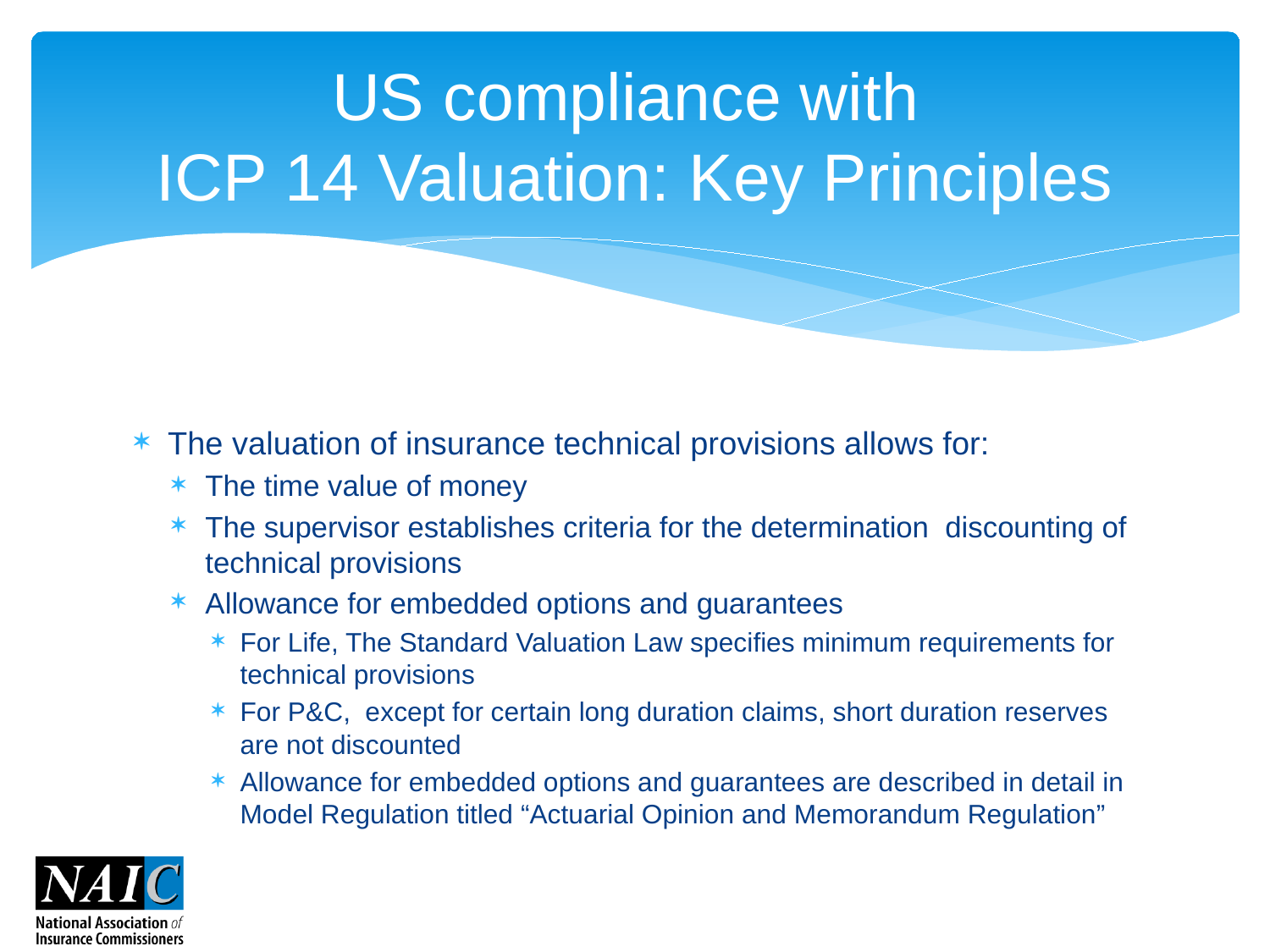

# US compliance with ICP 14 Valuation: Key Principles

The valuation of insurance technical provisions allows for:
The time value of money
The supervisor establishes criteria for the determination  discounting of technical provisions
Allowance for embedded options and guarantees
For Life, The Standard Valuation Law specifies minimum requirements for technical provisions
For P&C,  except for certain long duration claims, short duration reserves are not discounted
Allowance for embedded options and guarantees are described in detail in Model Regulation titled “Actuarial Opinion and Memorandum Regulation”